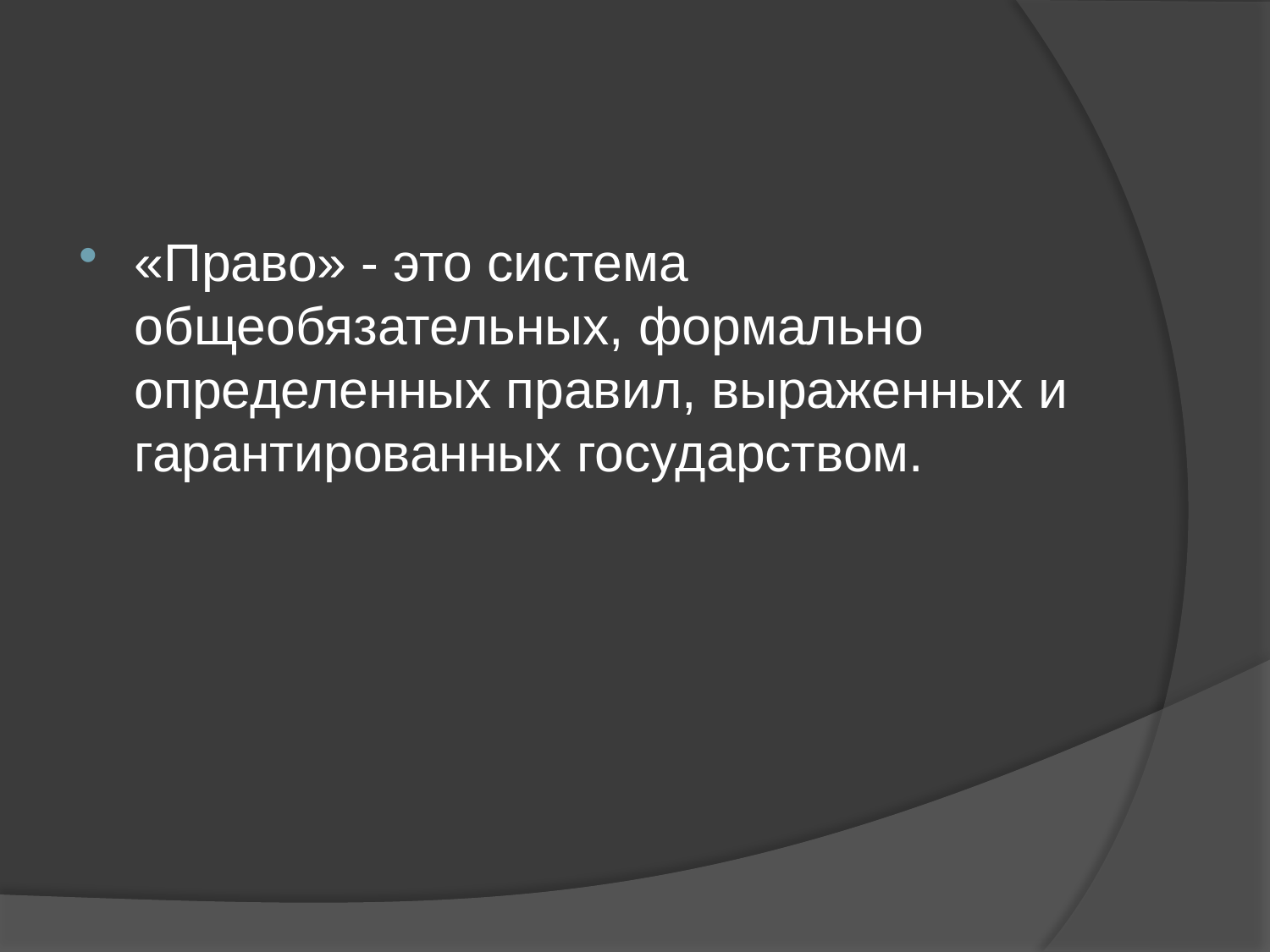

#
«Право» - это система общеобязательных, формально определенных правил, выраженных и гарантированных государством.